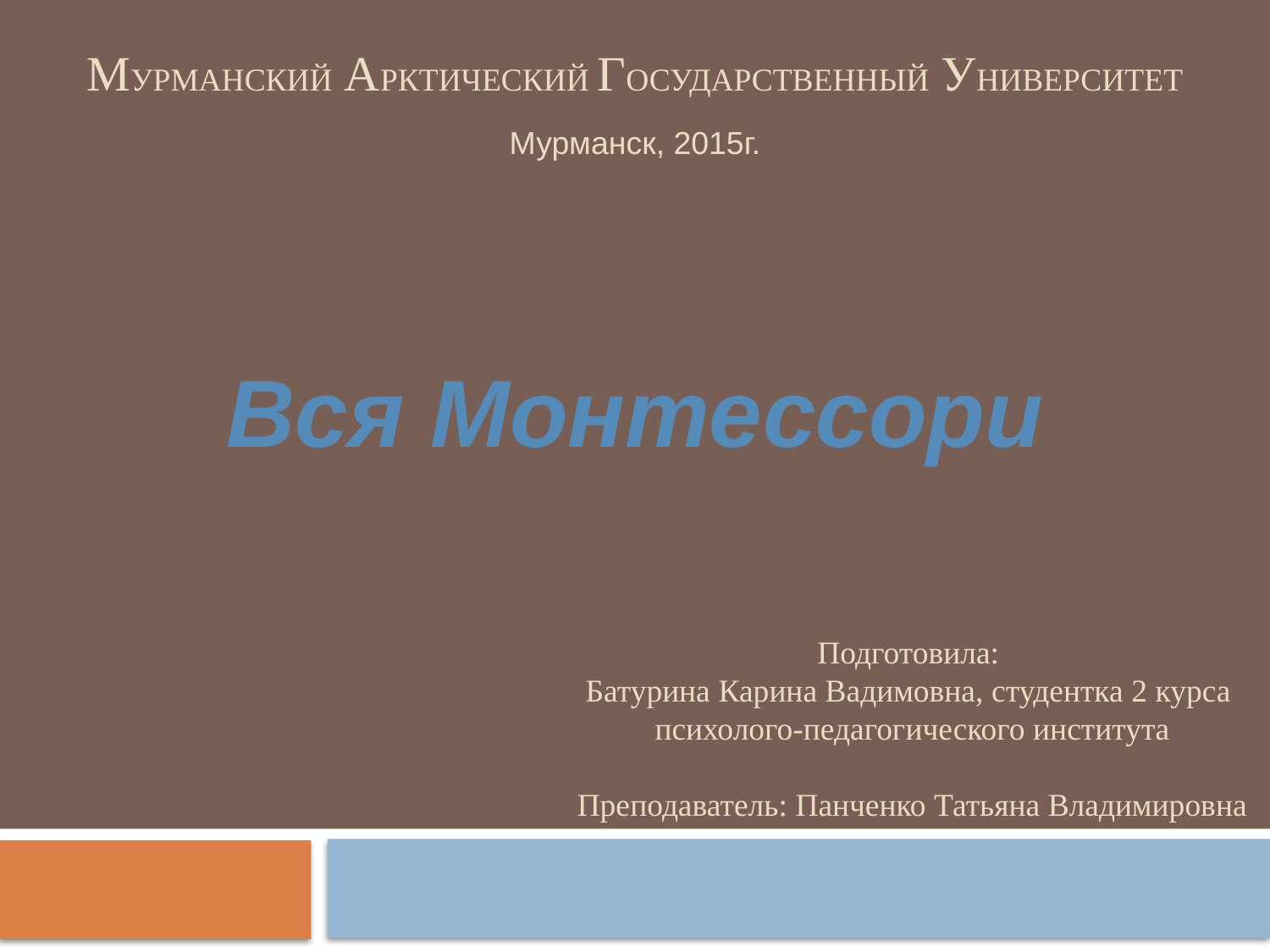

# Мурманский арктический государственный университет
Мурманск, 2015г.

Вся Монтессори

Подготовила:
Батурина Карина Вадимовна, студентка 2 курса
психолого-педагогического института

Преподаватель: Панченко Татьяна Владимировна